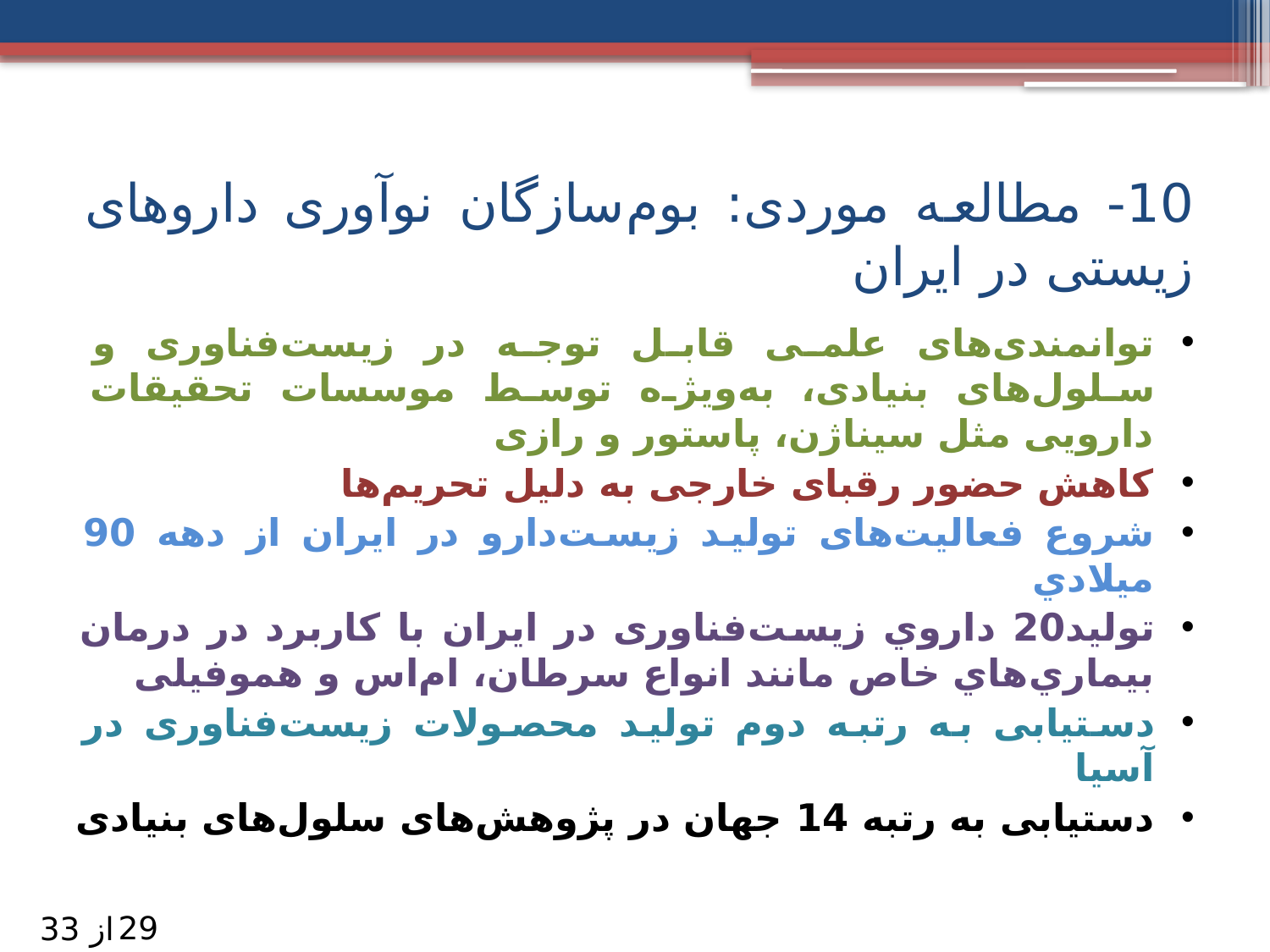

# 10- مطالعه موردی: بوم‌سازگان نوآوری داروهای زیستی در ایران
توانمندی‌های علمی قابل توجه در زیست‌فناوری و سلول‌های بنیادی، به‌ویژه توسط موسسات تحقیقات دارویی مثل سیناژن، پاستور و رازی
کاهش حضور رقبای خارجی به دلیل تحریم‌ها
شروع فعالیت‌های تولید زیست‌دارو در ایران از دهه 90 میلادي
تولید20 داروي زیست‌فناوری در ایران با کاربرد در درمان بیماري‌هاي خاص مانند انواع سرطان، ام‌اس و هموفیلی
دستیابی به رتبه دوم تولید محصولات زیست‌فناوری در آسیا
دستیابی به رتبه 14 جهان در پژوهش‌های سلول‌های بنیادی

29
از 33